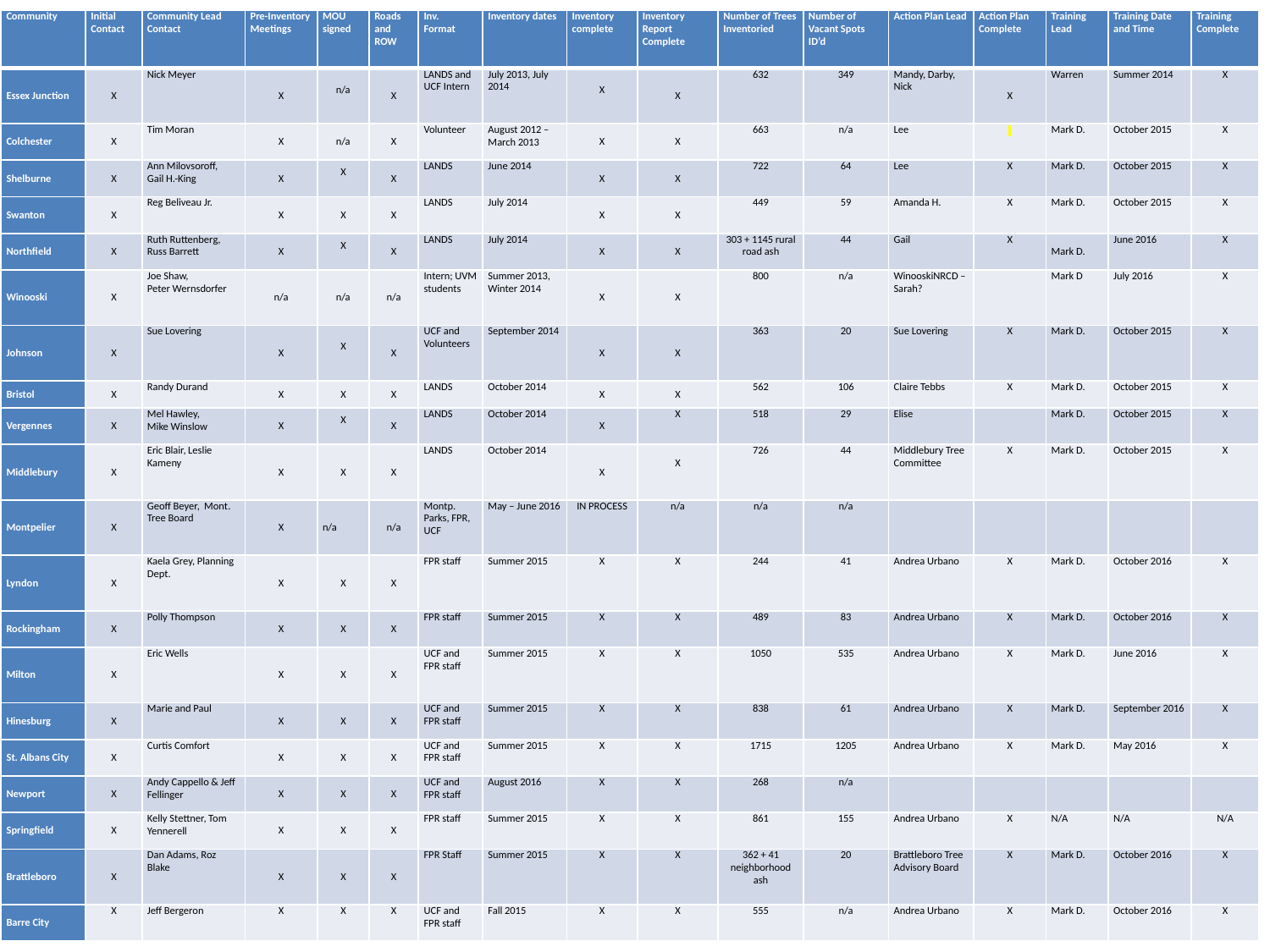

| Community | Initial Contact | Community Lead Contact | Pre-Inventory Meetings | MOU signed | Roads and ROW | Inv. Format | Inventory dates | Inventory complete | Inventory Report Complete | Number of Trees Inventoried | Number of Vacant Spots ID’d | Action Plan Lead | Action Plan Complete | Training Lead | Training Date and Time | Training Complete |
| --- | --- | --- | --- | --- | --- | --- | --- | --- | --- | --- | --- | --- | --- | --- | --- | --- |
| Essex Junction | X | Nick Meyer | X | n/a | X | LANDS and UCF Intern | July 2013, July 2014 | X | X | 632 | 349 | Mandy, Darby, Nick | X | Warren | Summer 2014 | X |
| Colchester | X | Tim Moran | X | n/a | X | Volunteer | August 2012 – March 2013 | X | X | 663 | n/a | Lee |  | Mark D. | October 2015 | X |
| Shelburne | X | Ann Milovsoroff, Gail H.-King | X | X | X | LANDS | June 2014 | X | X | 722 | 64 | Lee | X | Mark D. | October 2015 | X |
| Swanton | X | Reg Beliveau Jr. | X | X | X | LANDS | July 2014 | X | X | 449 | 59 | Amanda H. | X | Mark D. | October 2015 | X |
| Northfield | X | Ruth Ruttenberg, Russ Barrett | X | X | X | LANDS | July 2014 | X | X | 303 + 1145 rural road ash | 44 | Gail | X | Mark D. | June 2016 | X |
| Winooski | X | Joe Shaw, Peter Wernsdorfer | n/a | n/a | n/a | Intern; UVM students | Summer 2013, Winter 2014 | X | X | 800 | n/a | WinooskiNRCD – Sarah? |  | Mark D | July 2016 | X |
| Johnson | X | Sue Lovering | X | X | X | UCF and Volunteers | September 2014 | X | X | 363 | 20 | Sue Lovering | X | Mark D. | October 2015 | X |
| Bristol | X | Randy Durand | X | X | X | LANDS | October 2014 | X | X | 562 | 106 | Claire Tebbs | X | Mark D. | October 2015 | X |
| Vergennes | X | Mel Hawley, Mike Winslow | X | X | X | LANDS | October 2014 | X | X | 518 | 29 | Elise |  | Mark D. | October 2015 | X |
| Middlebury | X | Eric Blair, Leslie Kameny | X | X | X | LANDS | October 2014 | X | X | 726 | 44 | Middlebury Tree Committee | X | Mark D. | October 2015 | X |
| Montpelier | X | Geoff Beyer, Mont. Tree Board | X | n/a | n/a | Montp. Parks, FPR, UCF | May – June 2016 | IN PROCESS | n/a | n/a | n/a |  |  |  |  |  |
| Lyndon | X | Kaela Grey, Planning Dept. | X | X | X | FPR staff | Summer 2015 | X | X | 244 | 41 | Andrea Urbano | X | Mark D. | October 2016 | X |
| Rockingham | X | Polly Thompson | X | X | X | FPR staff | Summer 2015 | X | X | 489 | 83 | Andrea Urbano | X | Mark D. | October 2016 | X |
| Milton | X | Eric Wells | X | X | X | UCF and FPR staff | Summer 2015 | X | X | 1050 | 535 | Andrea Urbano | X | Mark D. | June 2016 | X |
| Hinesburg | X | Marie and Paul | X | X | X | UCF and FPR staff | Summer 2015 | X | X | 838 | 61 | Andrea Urbano | X | Mark D. | September 2016 | X |
| St. Albans City | X | Curtis Comfort | X | X | X | UCF and FPR staff | Summer 2015 | X | X | 1715 | 1205 | Andrea Urbano | X | Mark D. | May 2016 | X |
| Newport | X | Andy Cappello & Jeff Fellinger | X | X | X | UCF and FPR staff | August 2016 | X | X | 268 | n/a |  |  |  |  |  |
| Springfield | X | Kelly Stettner, Tom Yennerell | X | X | X | FPR staff | Summer 2015 | X | X | 861 | 155 | Andrea Urbano | X | N/A | N/A | N/A |
| Brattleboro | X | Dan Adams, Roz Blake | X | X | X | FPR Staff | Summer 2015 | X | X | 362 + 41 neighborhood ash | 20 | Brattleboro Tree Advisory Board | X | Mark D. | October 2016 | X |
| Barre City | X | Jeff Bergeron | X | X | X | UCF and FPR staff | Fall 2015 | X | X | 555 | n/a | Andrea Urbano | X | Mark D. | October 2016 | X |